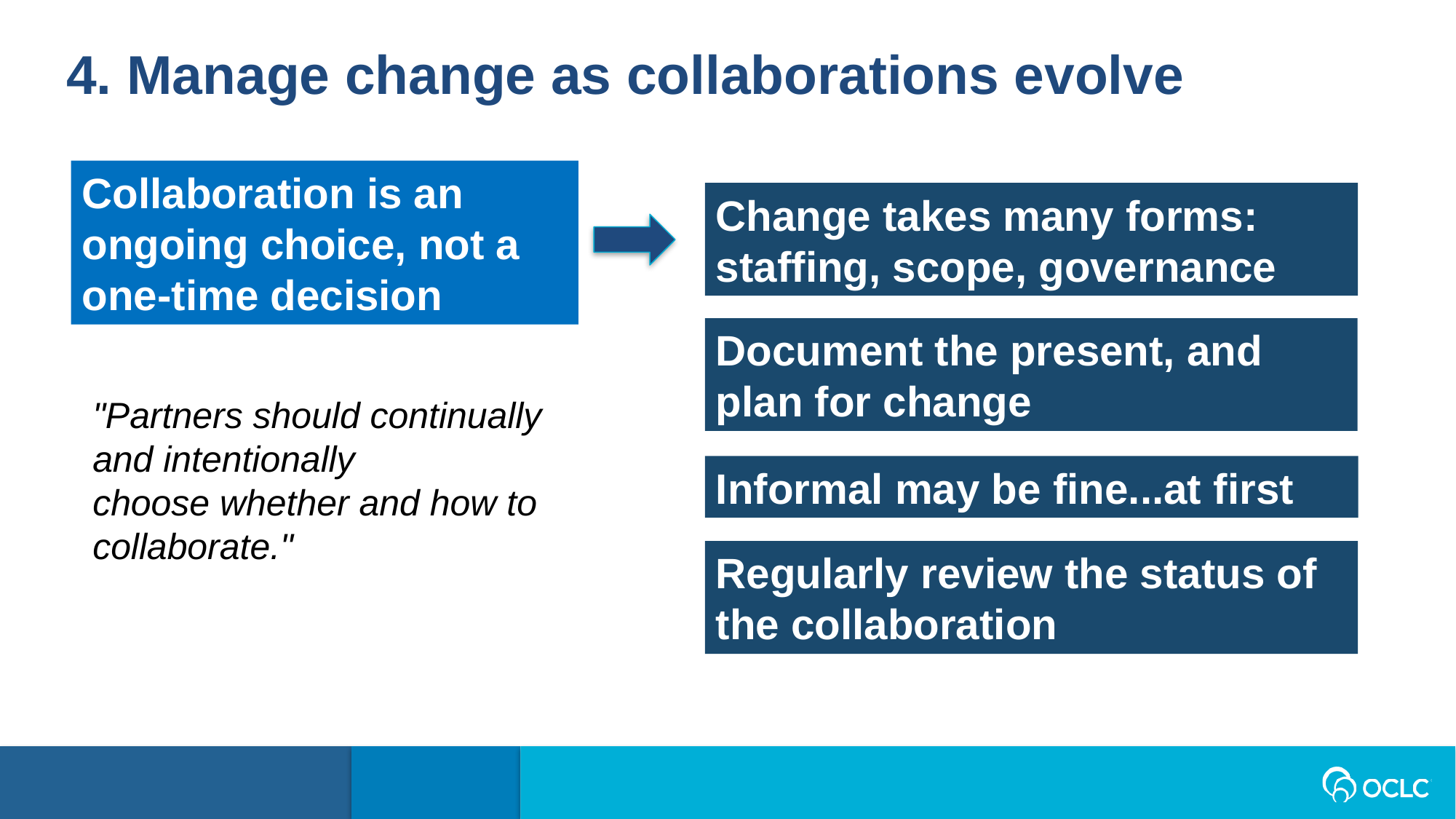

4. Manage change as collaborations evolve
Collaboration is an ongoing choice, not a one-time decision
Change takes many forms: staffing, scope, governance

Document the present, and plan for change
"Partners should continually and intentionally choose whether and how to collaborate."
Informal may be fine...at first
Regularly review the status of the collaboration